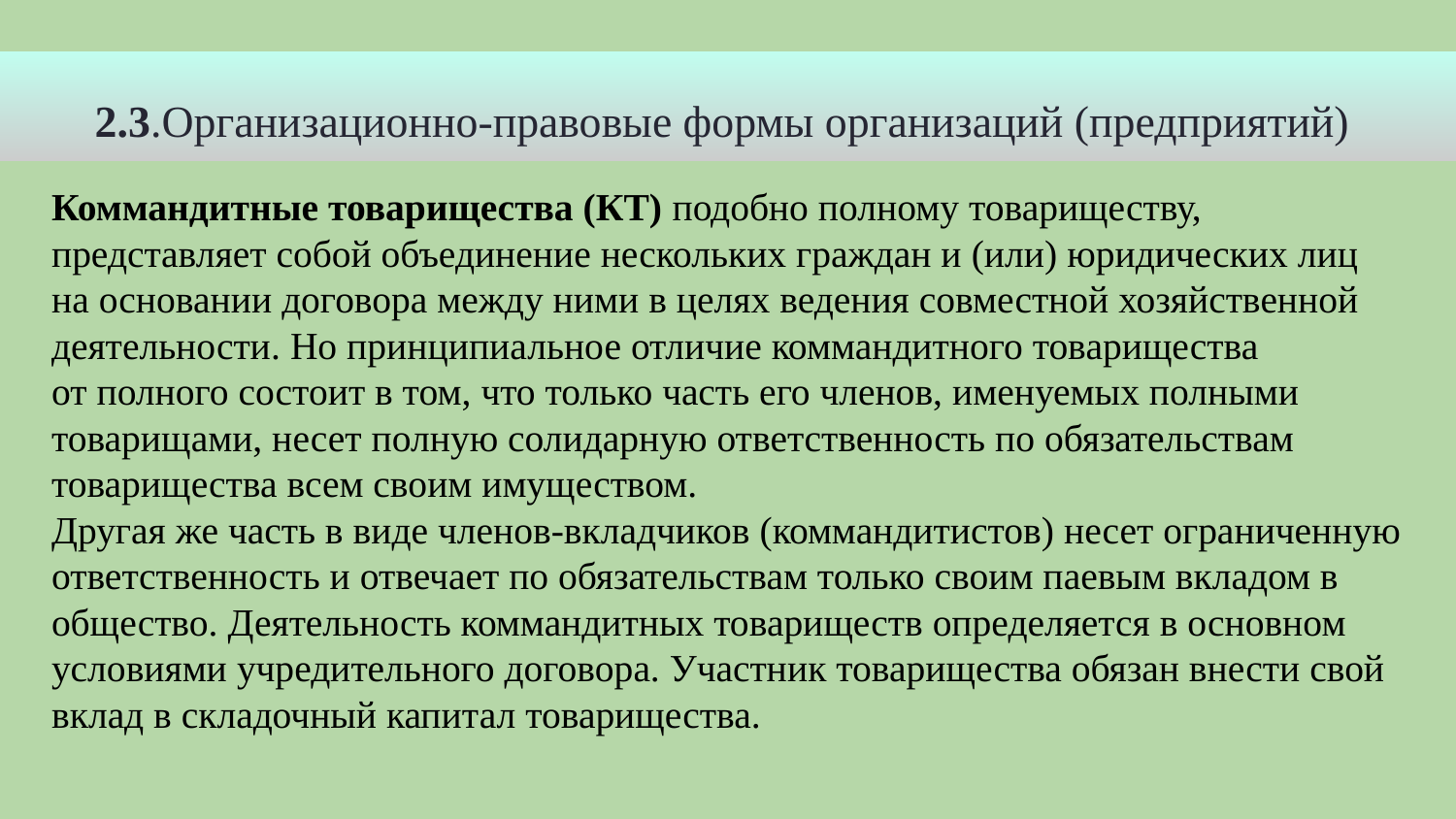

2.3.Организационно-правовые формы организаций (предприятий)
Коммандитные товарищества (КТ) подобно полному товариществу, представляет собой объединение нескольких граждан и (или) юридических лиц на основании договора между ними в целях ведения совместной хозяйственной деятельности. Но принципиальное отличие коммандитного товарищества
от полного состоит в том, что только часть его членов, именуемых полными товарищами, несет полную солидарную ответственность по обязательствам товарищества всем своим имуществом.
Другая же часть в виде членов-вкладчиков (коммандитистов) несет ограниченную ответственность и отвечает по обязательствам только своим паевым вкладом в общество. Деятельность коммандитных товариществ определяется в основном условиями учредительного договора. Участник товарищества обязан внести свой вклад в складочный капитал товарищества.